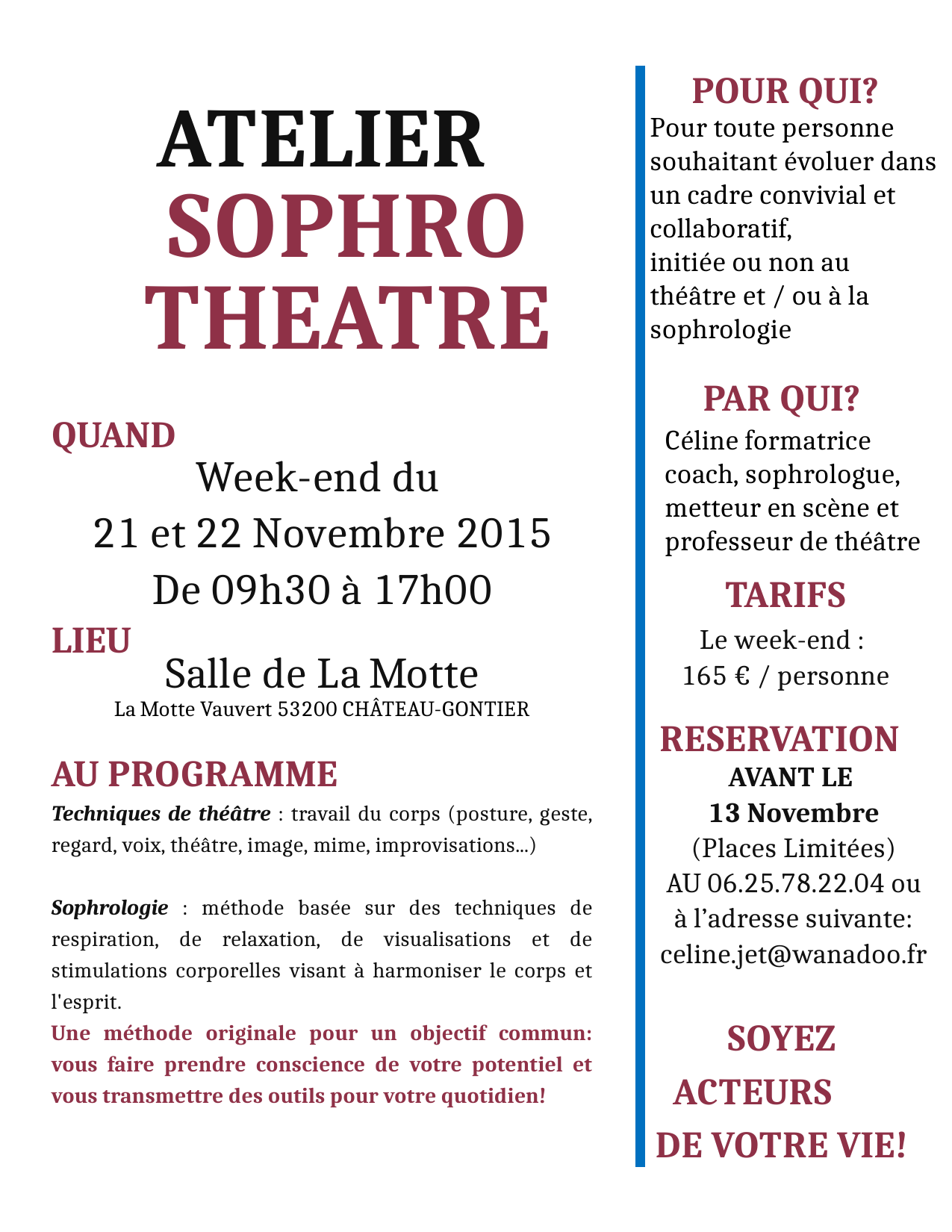

Pour QUI?

ATELIER
Pour toute personne  souhaitant évoluer dans un cadre convivial et collaboratif,
initiée ou non au théâtre et / ou à la sophrologie
SOPHRO THEATRE
PAR QUI?
Céline formatrice coach, sophrologue, metteur en scène et professeur de théâtre
Quand
Week-end du
21 et 22 Novembre 2015
De 09h30 à 17h00
TARIFS
Le week-end :
165 € / personne
lieu
Salle de La Motte
RESERVATION
La Motte Vauvert 53200 CHÂTEAU-GONTIER

AVANT LE
13 Novembre
(Places Limitées)
AU 06.25.78.22.04 ou
à l’adresse suivante:
celine.jet@wanadoo.fr
AU PROGRAMME
Techniques de théâtre : travail du corps (posture, geste, regard, voix, théâtre, image, mime, improvisations...)

Sophrologie : méthode basée sur des techniques de respiration, de relaxation, de visualisations et de stimulations corporelles visant à harmoniser le corps et l'esprit.
Une méthode originale pour un objectif commun: vous faire prendre conscience de votre potentiel et vous transmettre des outils pour votre quotidien!

Soyez
 acteurS
de votre vie!